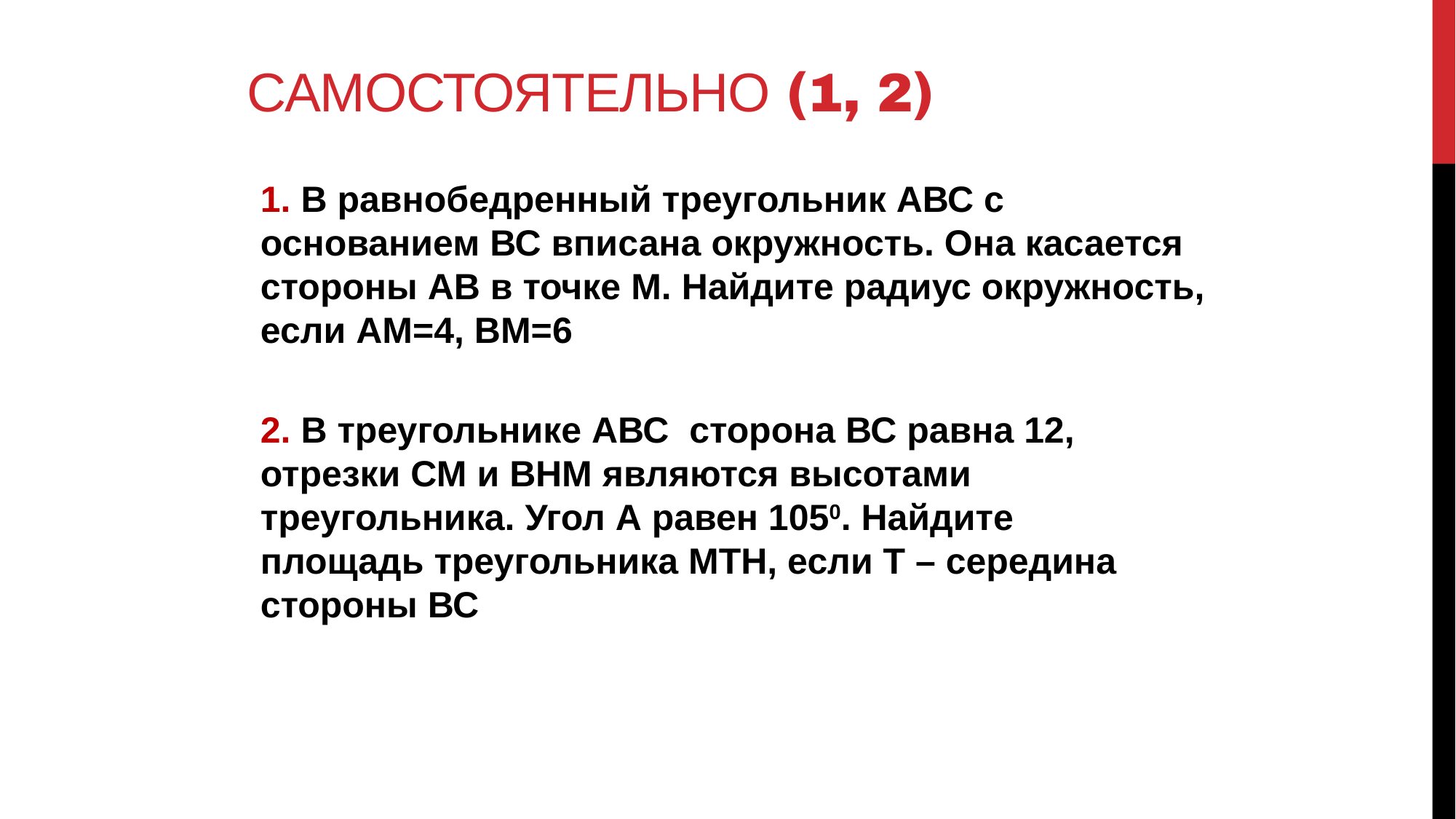

# Самостоятельно (1, 2)
1. В равнобедренный треугольник АВС с основанием ВС вписана окружность. Она касается стороны АВ в точке М. Найдите радиус окружность, если АМ=4, ВМ=6
2. В треугольнике АВС  сторона ВС равна 12, отрезки СМ и ВНМ являются высотами треугольника. Угол А равен 1050. Найдите площадь треугольника МТН, если Т – середина стороны ВС